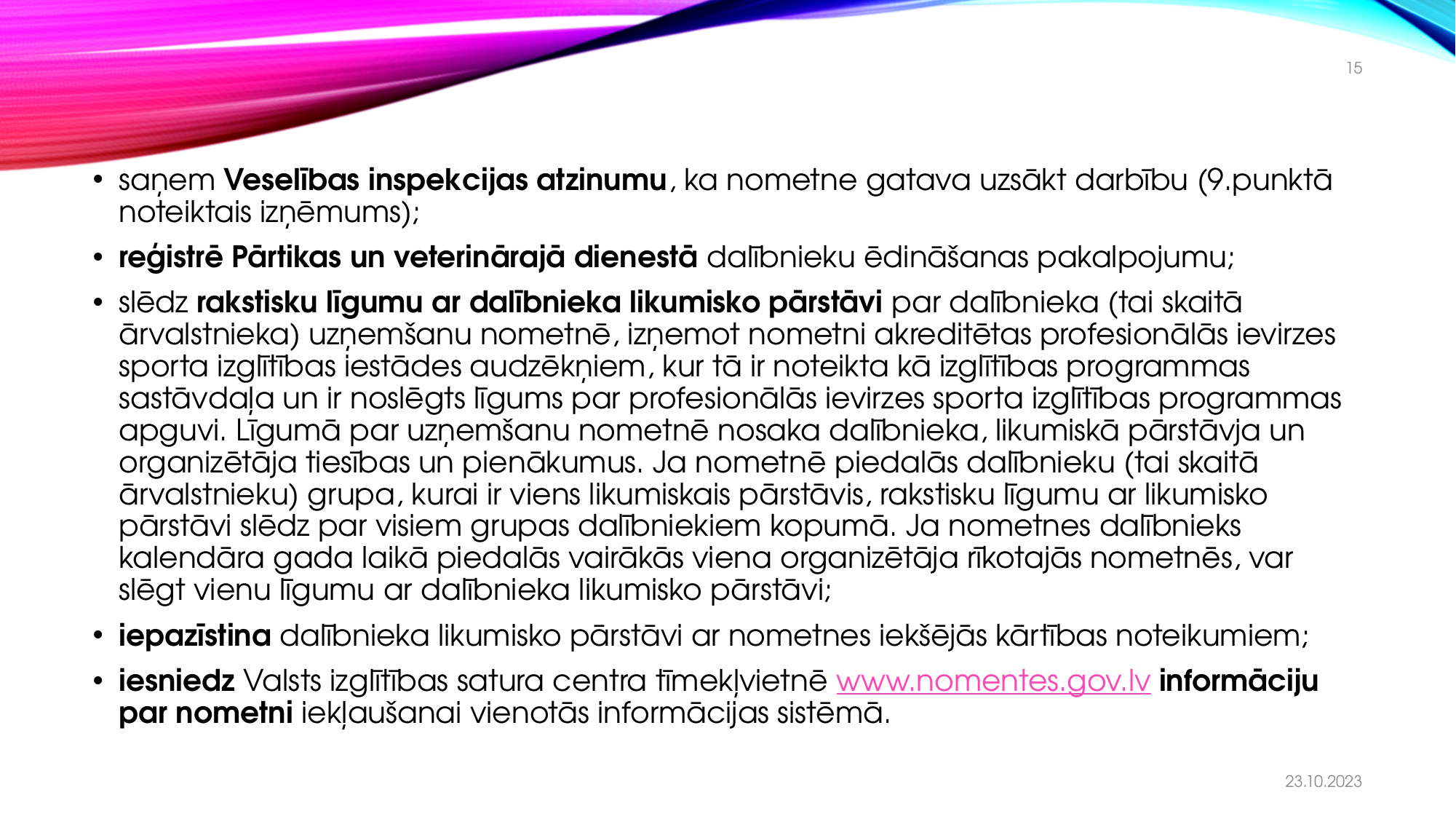

15
saņem Veselības inspekcijas atzinumu, ka nometne gatava uzsākt darbību (9.punktā noteiktais izņēmums);
reģistrē Pārtikas un veterinārajā dienestā dalībnieku ēdināšanas pakalpojumu;
slēdz rakstisku līgumu ar dalībnieka likumisko pārstāvi par dalībnieka (tai skaitā ārvalstnieka) uzņemšanu nometnē, izņemot nometni akreditētas profesionālās ievirzes sporta izglītības iestādes audzēkņiem, kur tā ir noteikta kā izglītības programmas sastāvdaļa un ir noslēgts līgums par profesionālās ievirzes sporta izglītības programmas apguvi. Līgumā par uzņemšanu nometnē nosaka dalībnieka, likumiskā pārstāvja un organizētāja tiesības un pienākumus. Ja nometnē piedalās dalībnieku (tai skaitā ārvalstnieku) grupa, kurai ir viens likumiskais pārstāvis, rakstisku līgumu ar likumisko pārstāvi slēdz par visiem grupas dalībniekiem kopumā. Ja nometnes dalībnieks kalendāra gada laikā piedalās vairākās viena organizētāja rīkotajās nometnēs, var slēgt vienu līgumu ar dalībnieka likumisko pārstāvi;
iepazīstina dalībnieka likumisko pārstāvi ar nometnes iekšējās kārtības noteikumiem;
iesniedz Valsts izglītības satura centra tīmekļvietnē www.nomentes.gov.lv informāciju par nometni iekļaušanai vienotās informācijas sistēmā.
23.10.2023